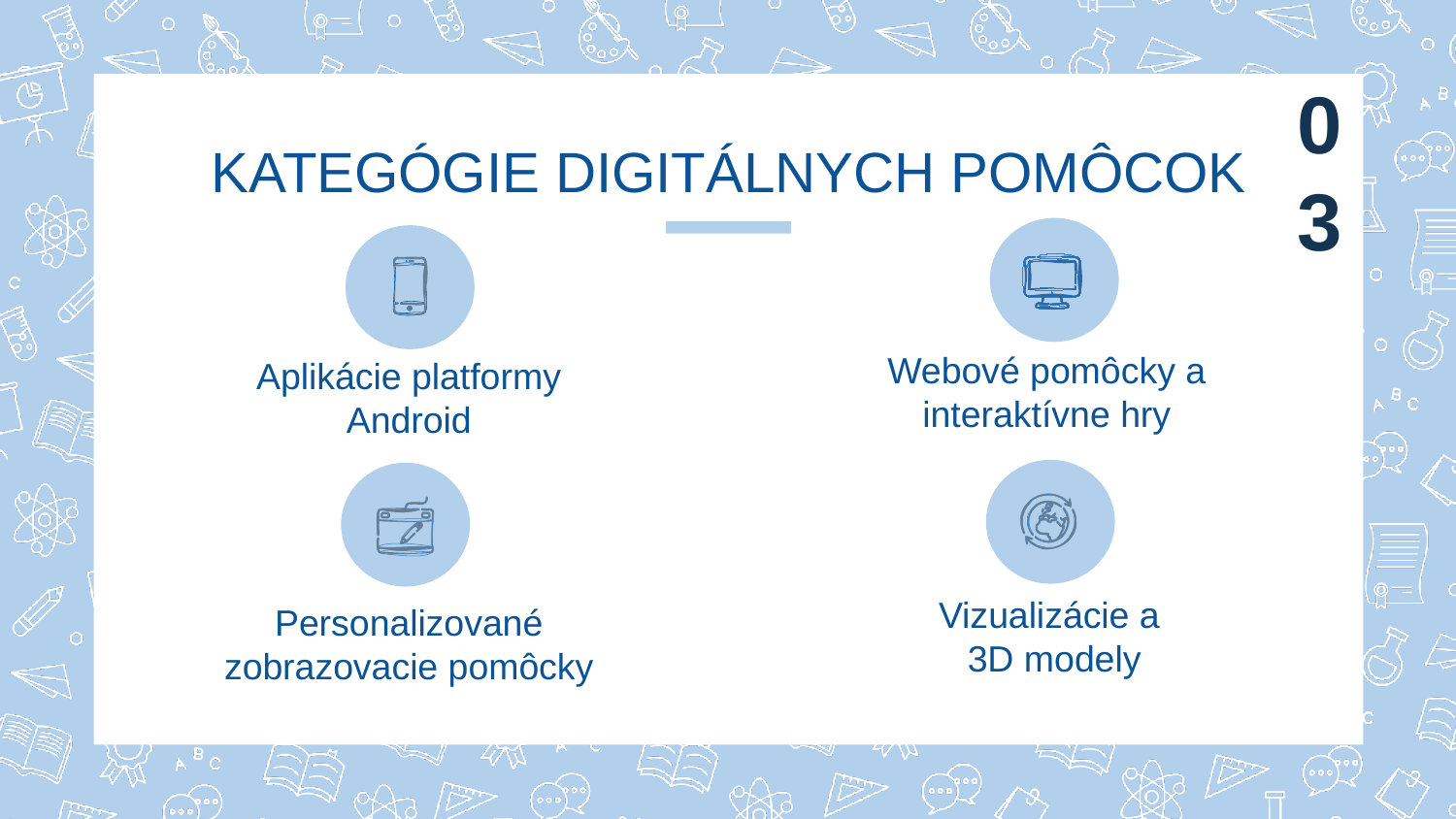

03
# KATEGÓGIE DIGITÁLNYCH POMÔCOK

Webové pomôcky a interaktívne hry
Aplikácie platformy Android

Vizualizácie a
3D modely
Personalizované zobrazovacie pomôcky